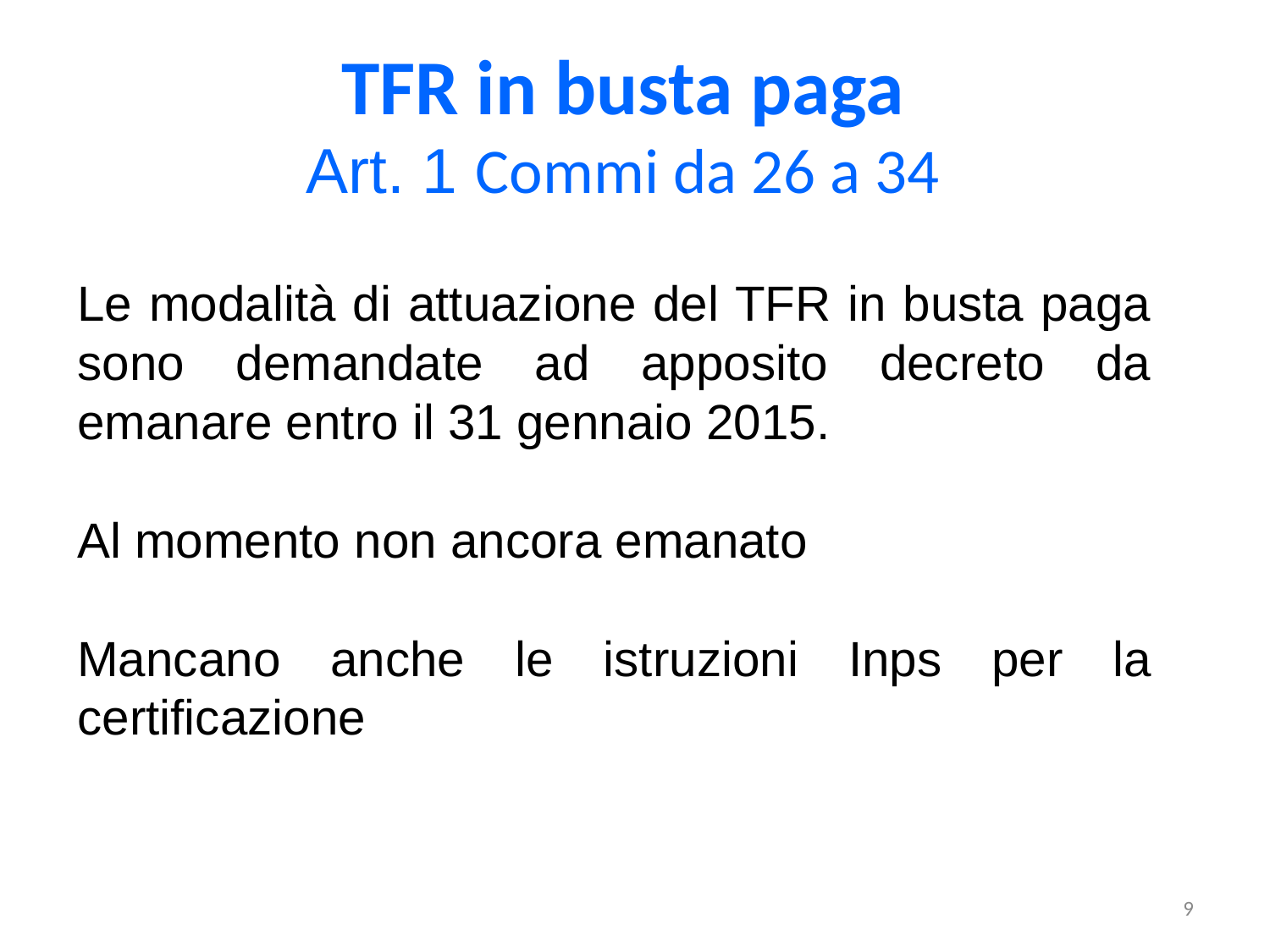

TFR in busta paga
Art. 1 Commi da 26 a 34

Le modalità di attuazione del TFR in busta paga sono demandate ad apposito decreto da emanare entro il 31 gennaio 2015.

Al momento non ancora emanato

Mancano anche le istruzioni Inps per la certificazione
9